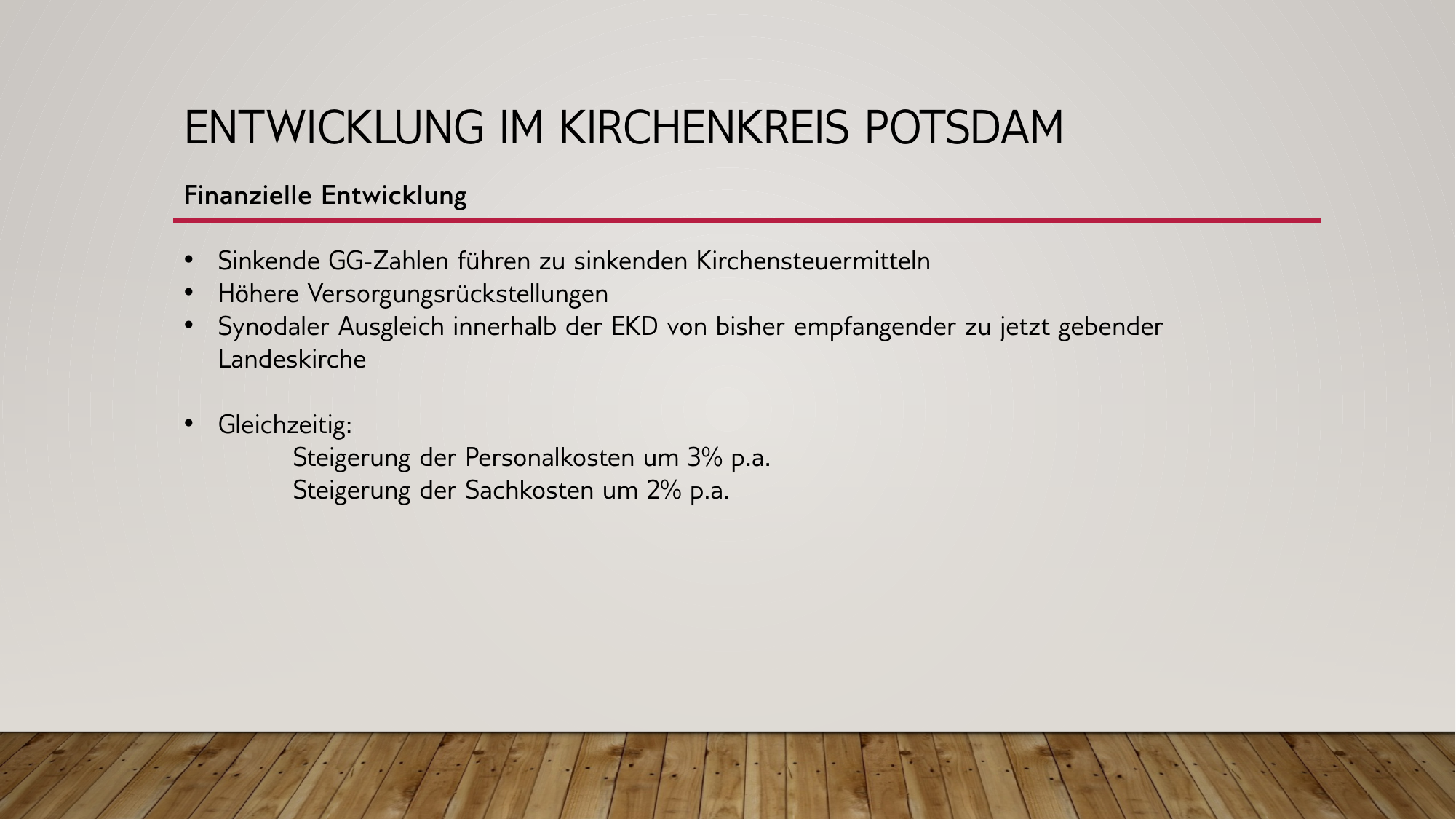

# Entwicklung im Kirchenkreis Potsdam
Finanzielle Entwicklung

Sinkende GG-Zahlen führen zu sinkenden Kirchensteuermitteln
Höhere Versorgungsrückstellungen
Synodaler Ausgleich innerhalb der EKD von bisher empfangender zu jetzt gebender Landeskirche

Gleichzeitig:
	Steigerung der Personalkosten um 3% p.a.
	Steigerung der Sachkosten um 2% p.a.